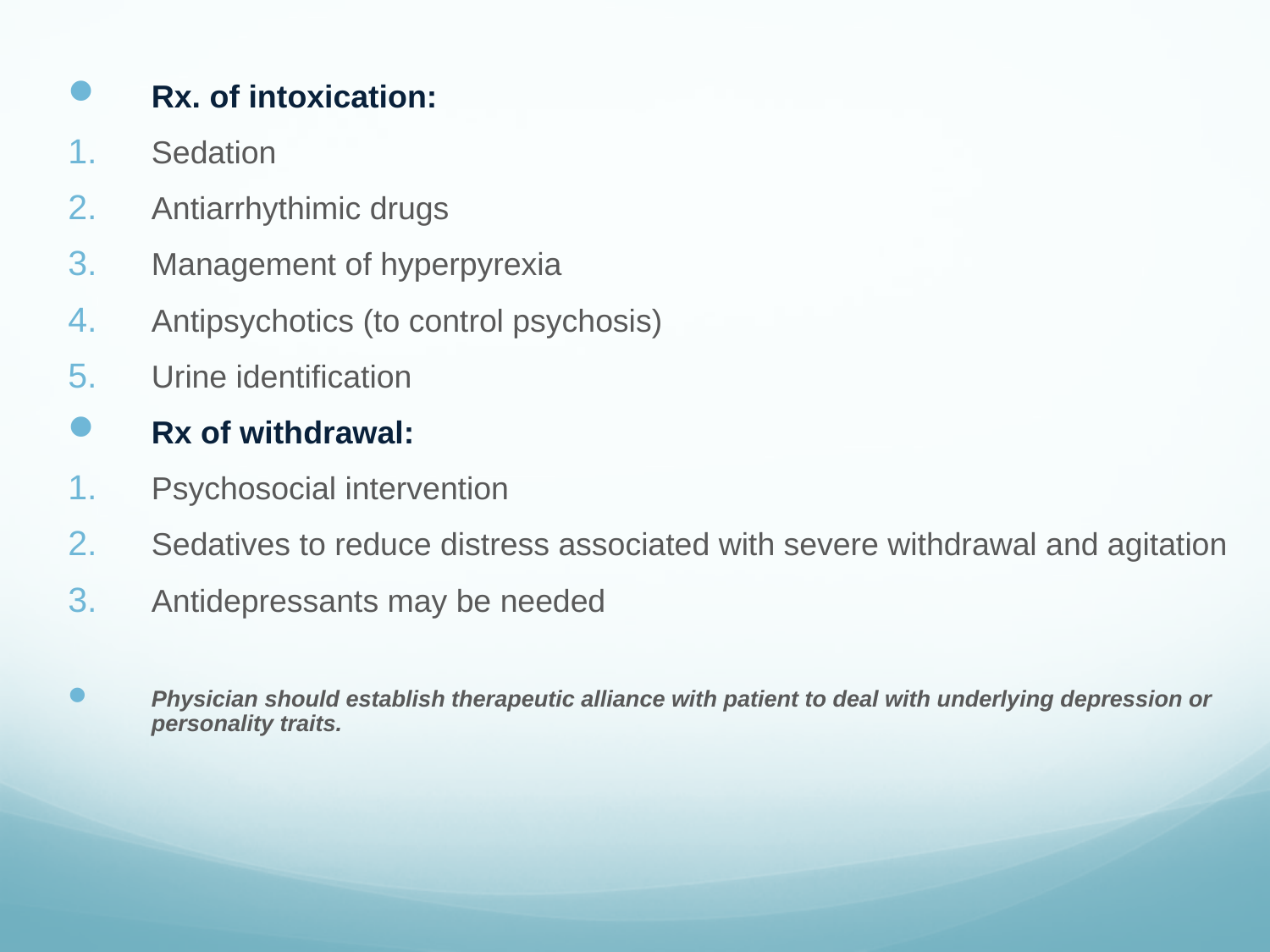

Rx. of intoxication:
Sedation
Antiarrhythimic drugs
Management of hyperpyrexia
Antipsychotics (to control psychosis)
Urine identification
Rx of withdrawal:
Psychosocial intervention
Sedatives to reduce distress associated with severe withdrawal and agitation
Antidepressants may be needed

Physician should establish therapeutic alliance with patient to deal with underlying depression or personality traits.